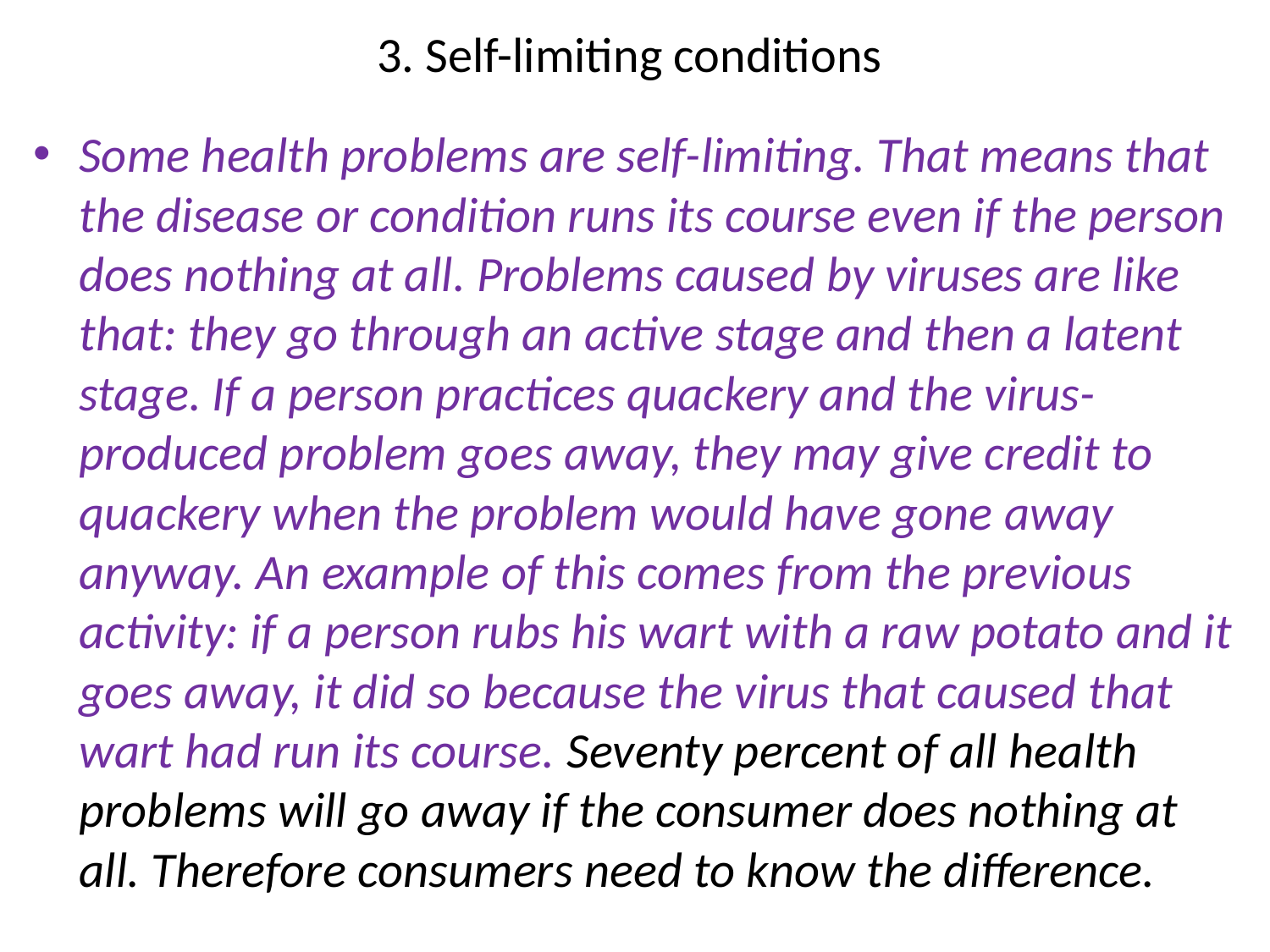

# 3. Self-limiting conditions
Some health problems are self-limiting. That means that the disease or condition runs its course even if the person does nothing at all. Problems caused by viruses are like that: they go through an active stage and then a latent stage. If a person practices quackery and the virus-produced problem goes away, they may give credit to quackery when the problem would have gone away anyway. An example of this comes from the previous activity: if a person rubs his wart with a raw potato and it goes away, it did so because the virus that caused that wart had run its course. Seventy percent of all health problems will go away if the consumer does nothing at all. Therefore consumers need to know the difference.